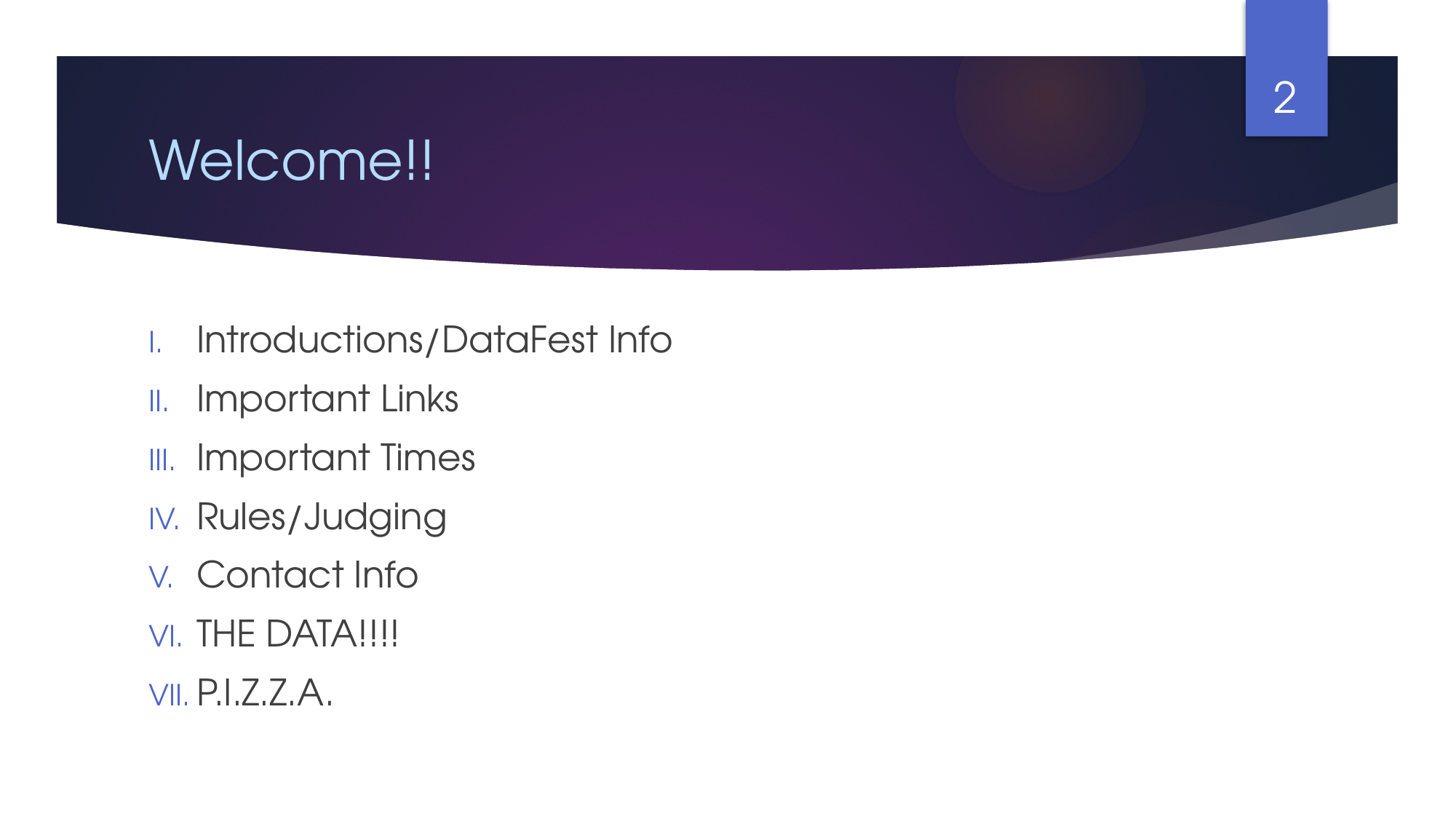

2
# Welcome!!
Introductions/DataFest Info
Important Links
Important Times
Rules/Judging
Contact Info
THE DATA!!!!
P.I.Z.Z.A.